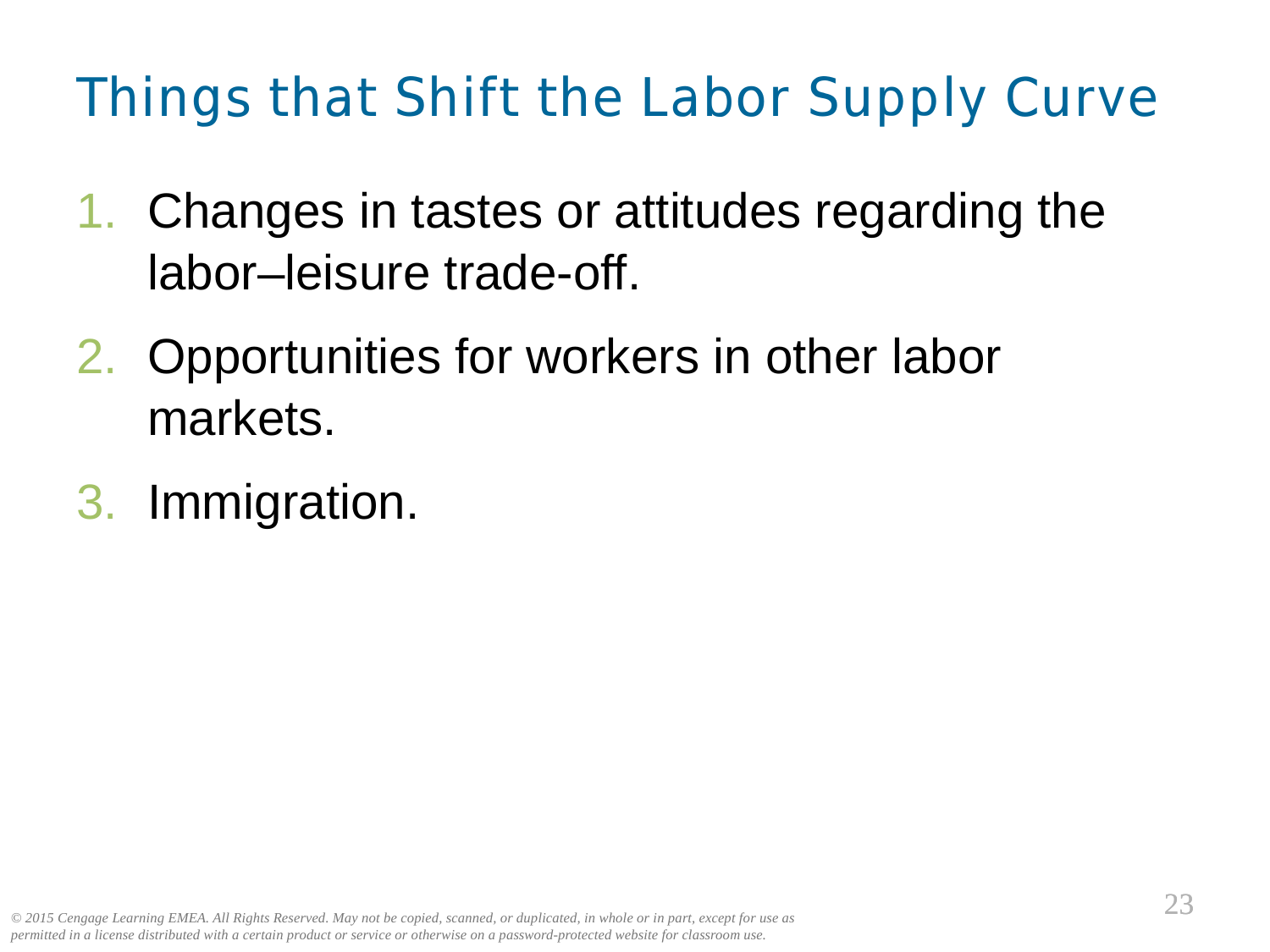

Things that Shift the Labor Supply Curve
Changes in tastes or attitudes regarding the
labor–leisure trade-off.
Opportunities for workers in other labor markets.
Immigration.
0